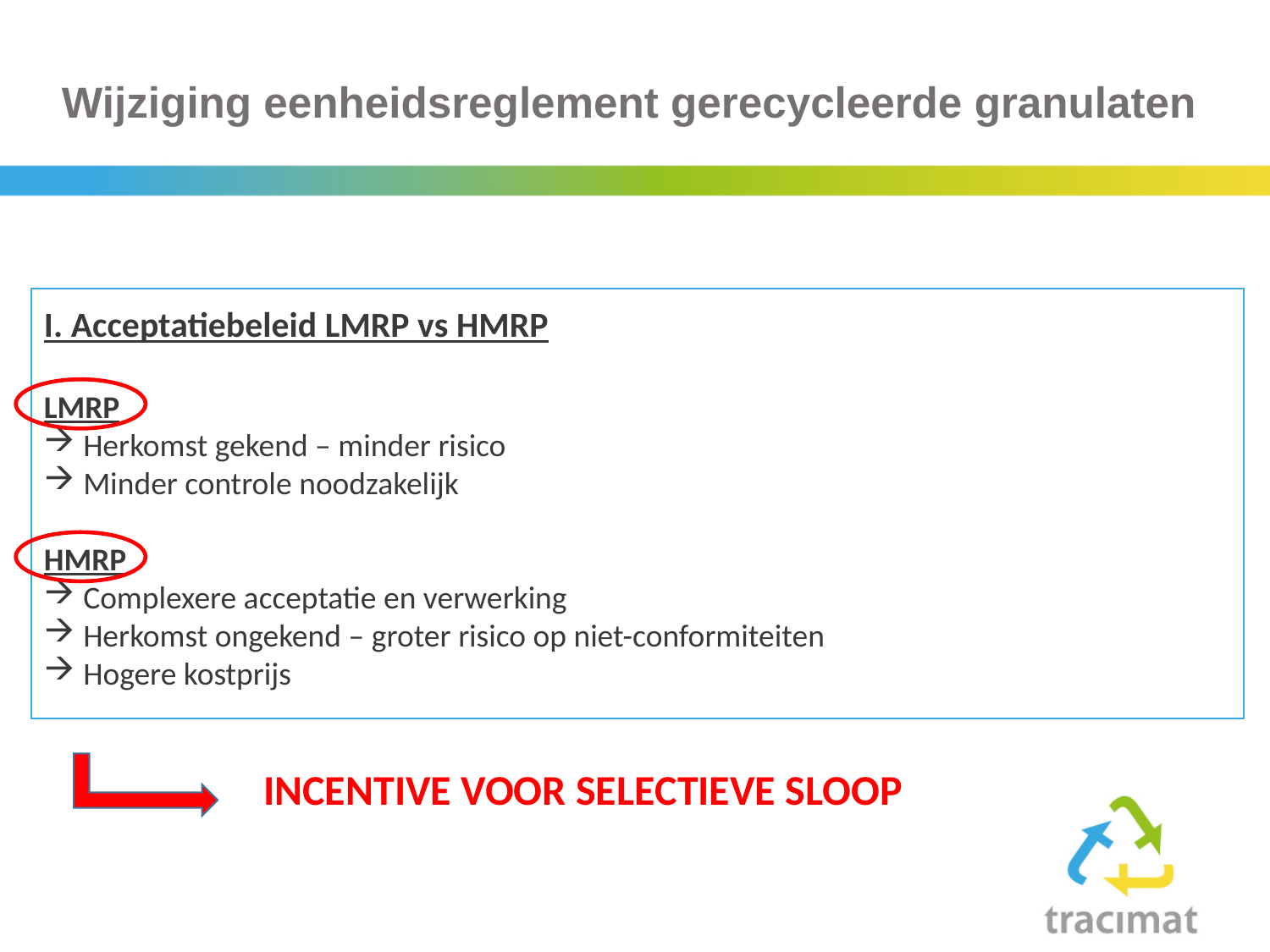

Wijziging eenheidsreglement gerecycleerde granulaten

I. Acceptatiebeleid LMRP vs HMRP

LMRP
Herkomst gekend – minder risico
Minder controle noodzakelijk

HMRP
Complexere acceptatie en verwerking
Herkomst ongekend – groter risico op niet-conformiteiten
Hogere kostprijs

INCENTIVE VOOR SELECTIEVE SLOOP